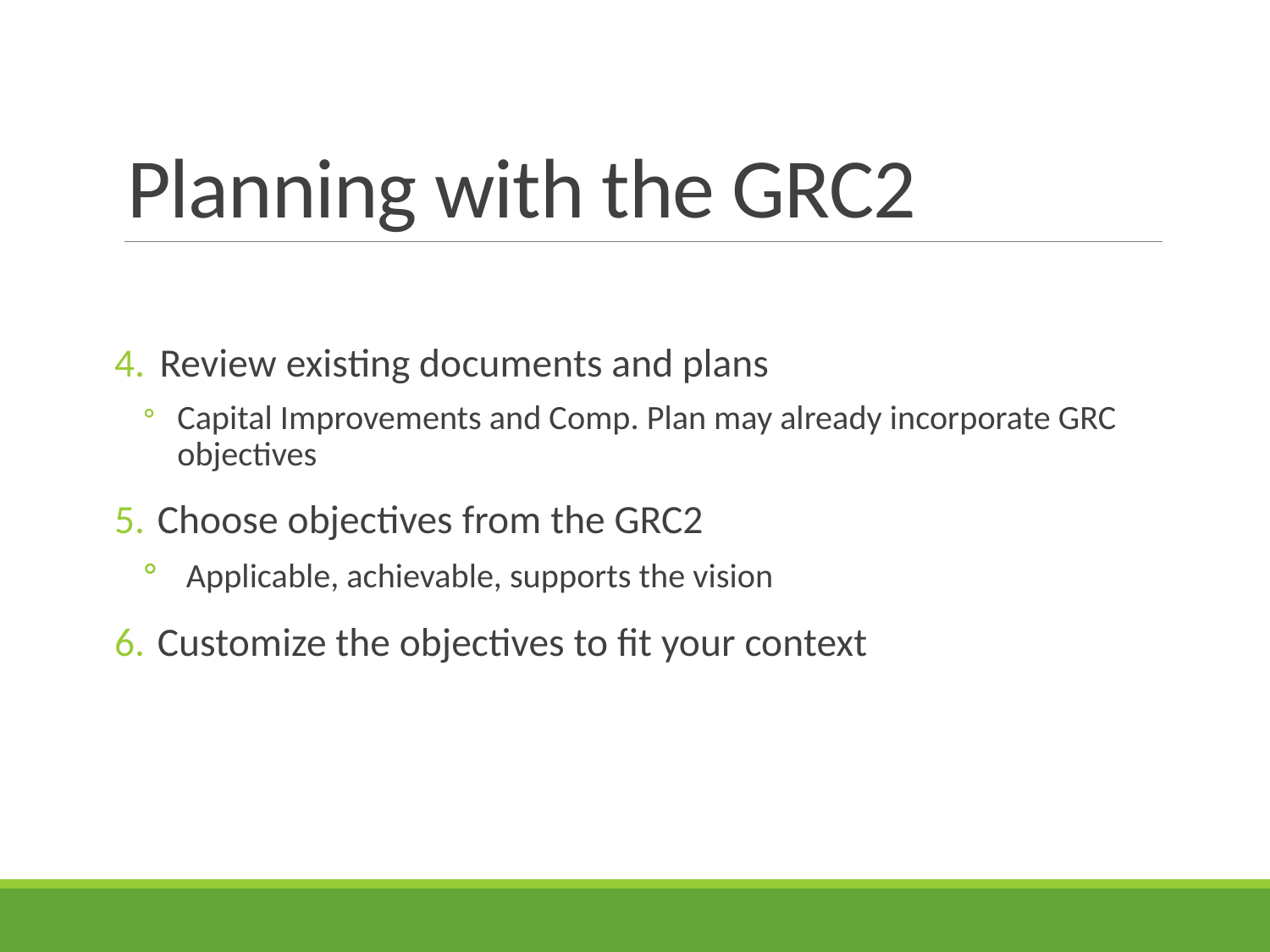

# Planning with the GRC2

Review existing documents and plans
Capital Improvements and Comp. Plan may already incorporate GRC objectives
 Choose objectives from the GRC2
 Applicable, achievable, supports the vision
 Customize the objectives to fit your context